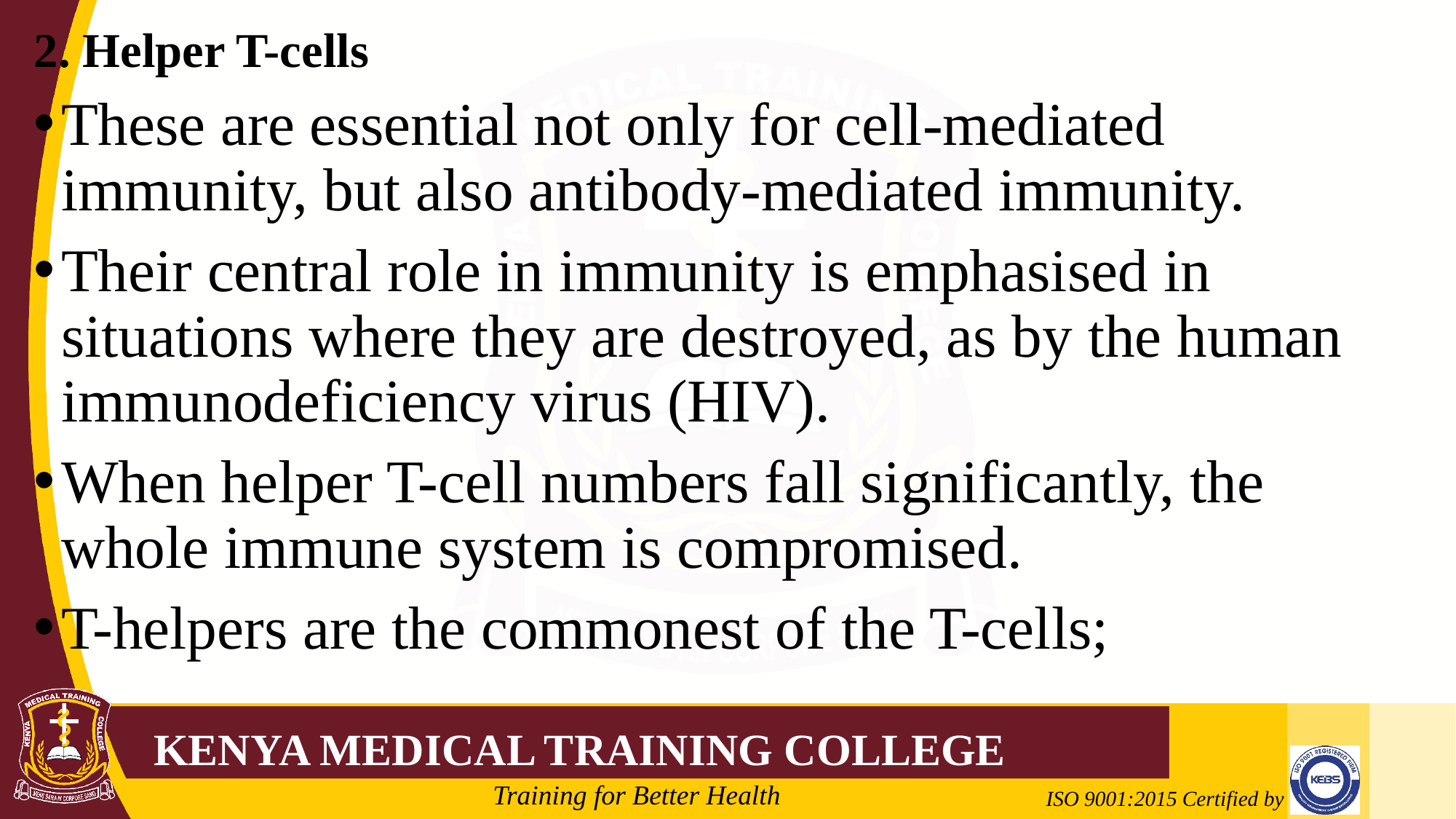

2. Helper T-cells
These are essential not only for cell-mediated immunity, but also antibody-mediated immunity.
Their central role in immunity is emphasised in situations where they are destroyed, as by the human immunodeficiency virus (HIV).
When helper T-cell numbers fall significantly, the whole immune system is compromised.
T-helpers are the commonest of the T-cells;